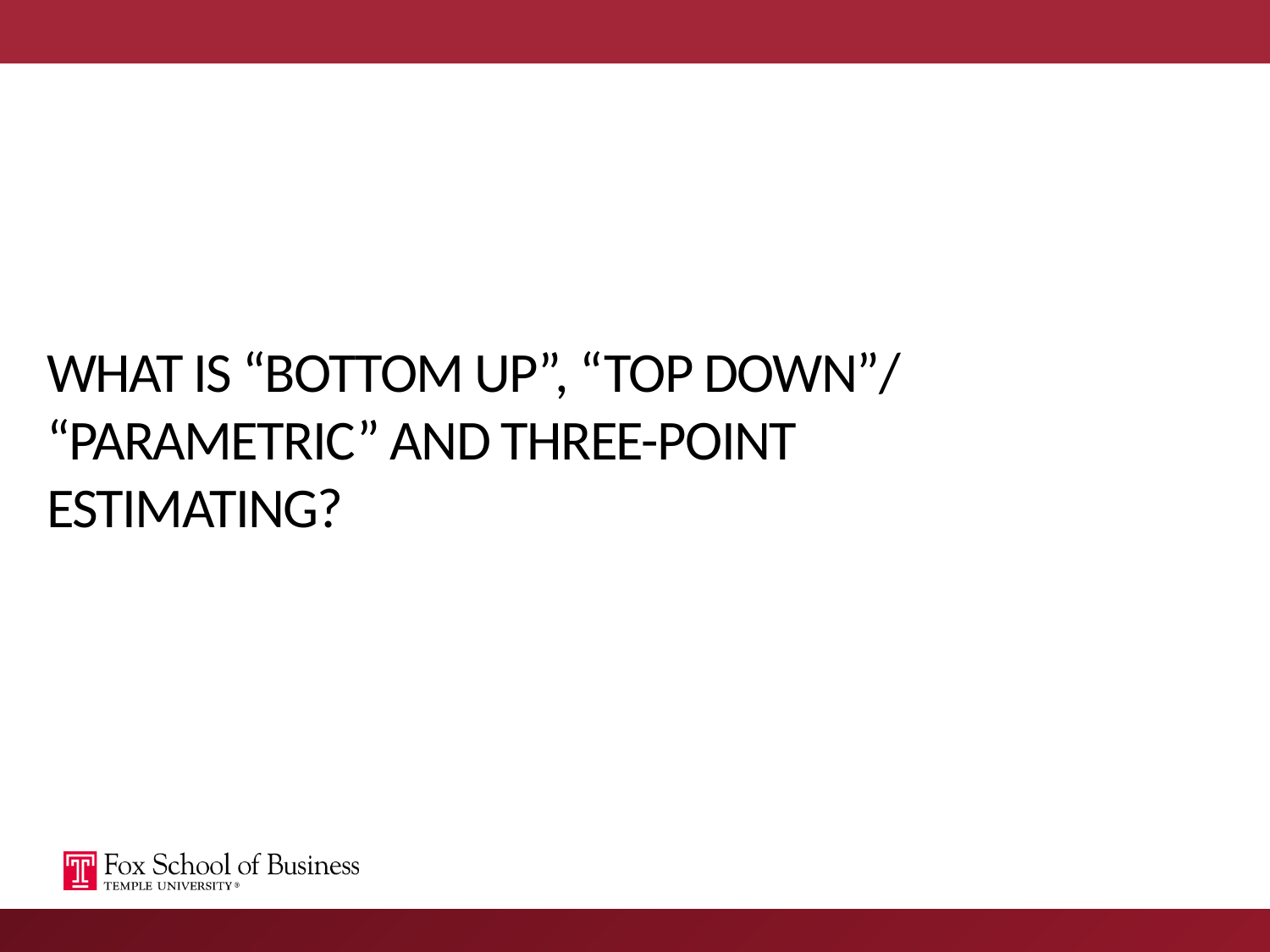

# What is “bottom up”, “top down”/ “parametric” and three-point estimating?